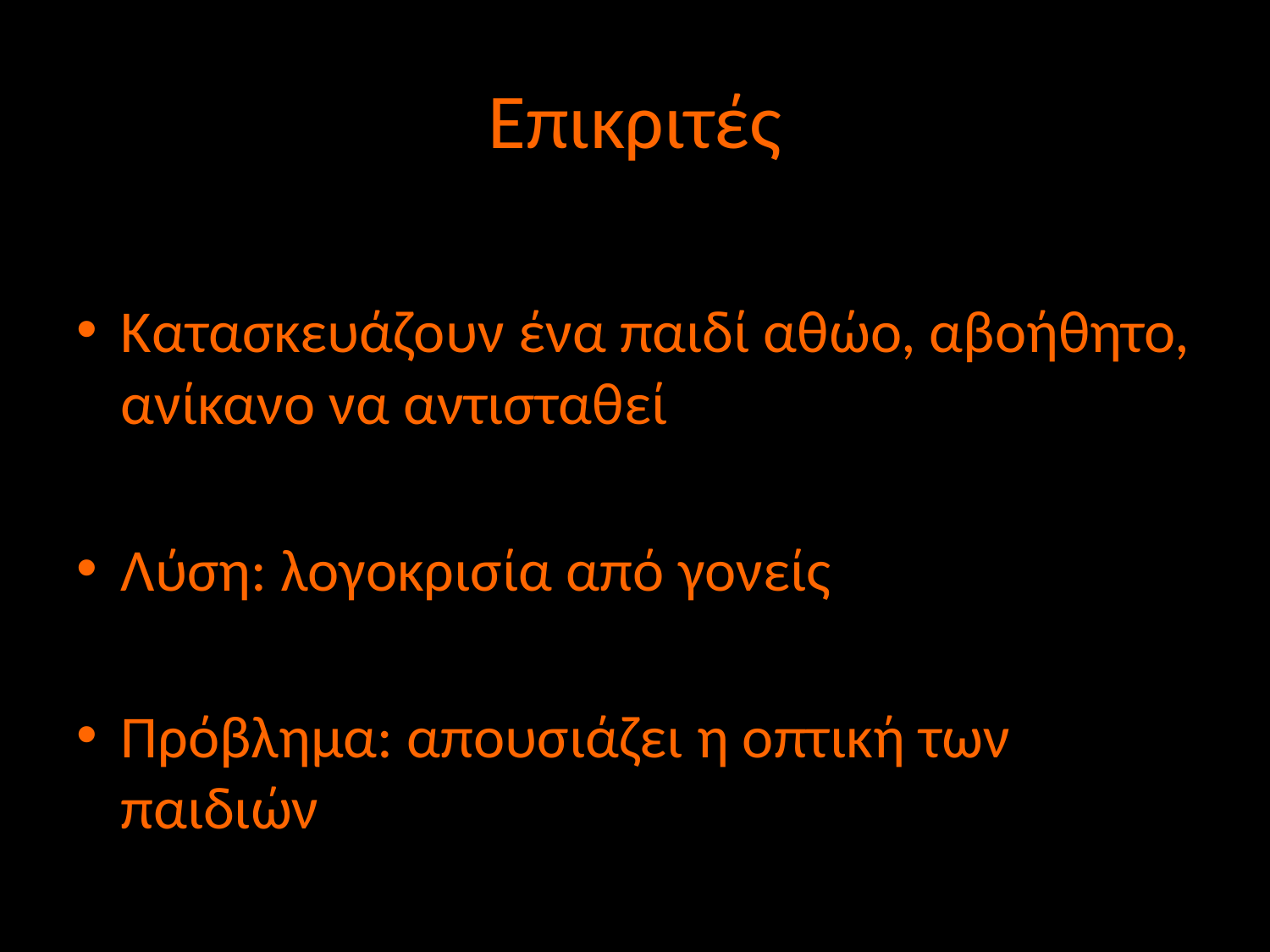

# Επικριτές
Κατασκευάζουν ένα παιδί αθώο, αβοήθητο, ανίκανο να αντισταθεί

Λύση: λογοκρισία από γονείς

Πρόβλημα: απουσιάζει η οπτική των παιδιών